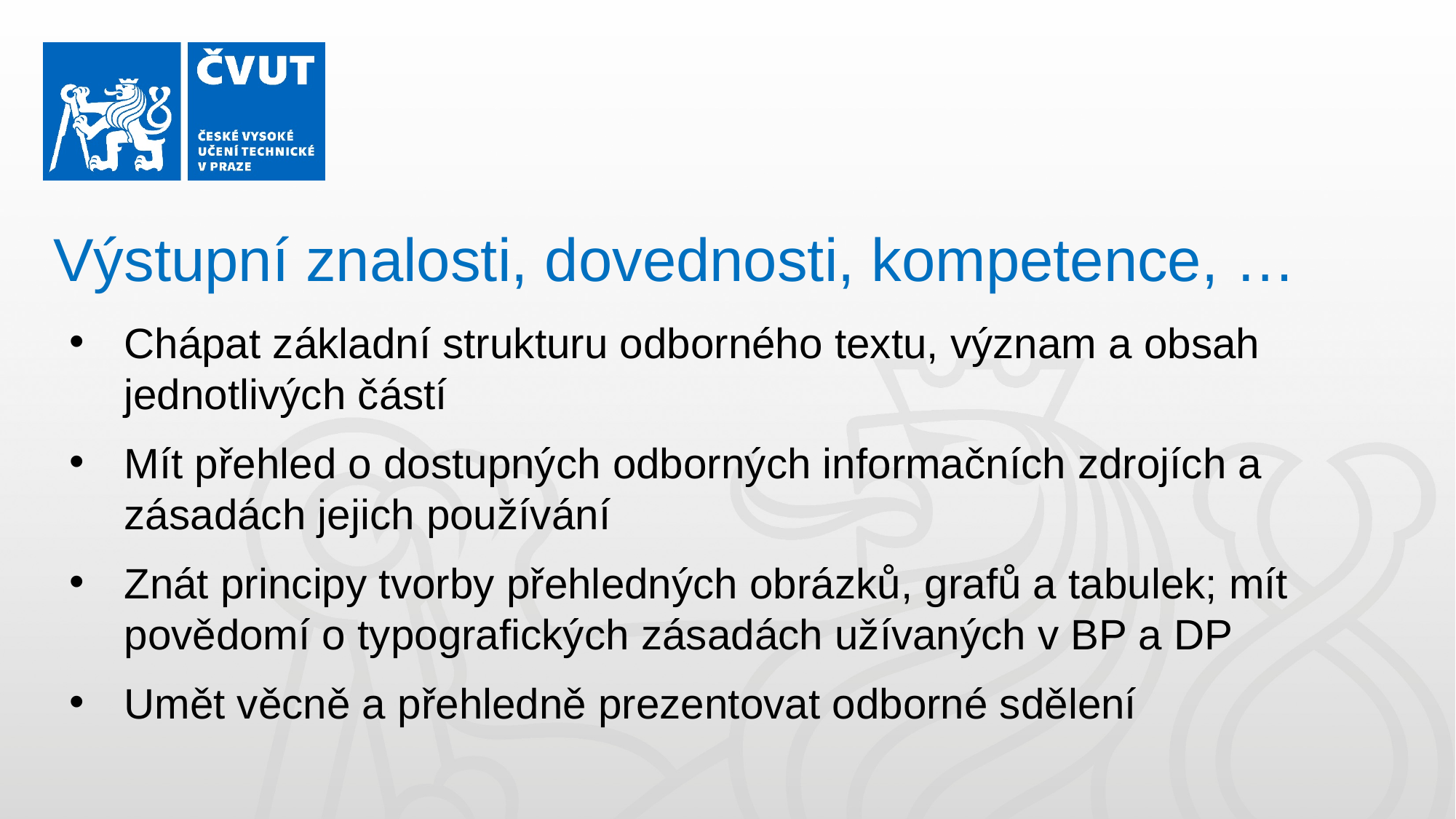

Výstupní znalosti, dovednosti, kompetence, …
Chápat základní strukturu odborného textu, význam a obsah jednotlivých částí
Mít přehled o dostupných odborných informačních zdrojích a zásadách jejich používání
Znát principy tvorby přehledných obrázků, grafů a tabulek; mít povědomí o typografických zásadách užívaných v BP a DP
Umět věcně a přehledně prezentovat odborné sdělení